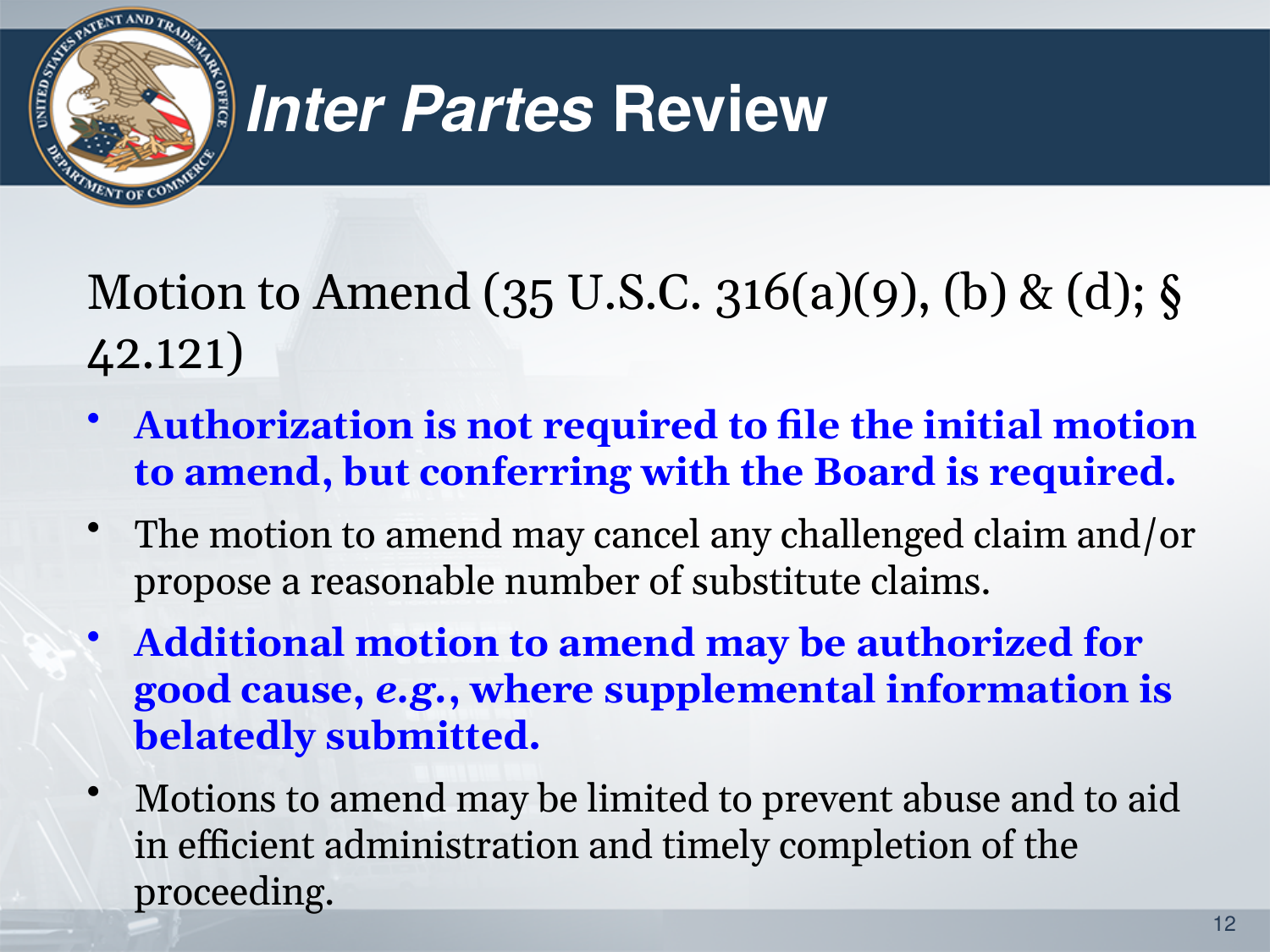

# Inter Partes Review
Motion to Amend (35 U.S.C. 316(a)(9), (b) & (d); § 42.121)
Authorization is not required to file the initial motion to amend, but conferring with the Board is required.
The motion to amend may cancel any challenged claim and/or propose a reasonable number of substitute claims.
Additional motion to amend may be authorized for good cause, e.g., where supplemental information is belatedly submitted.
Motions to amend may be limited to prevent abuse and to aid in efficient administration and timely completion of the proceeding.
12